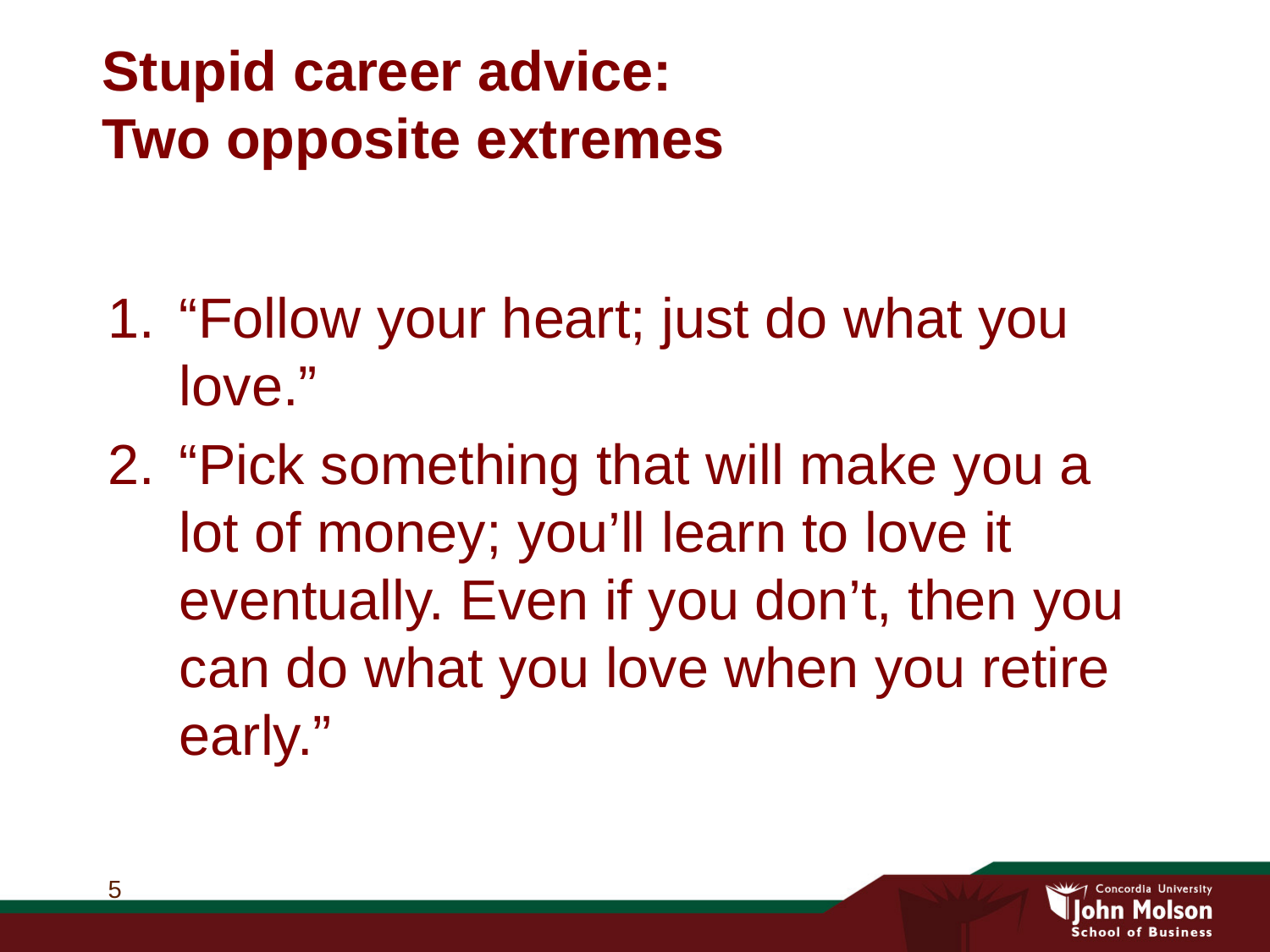

# Stupid career advice: Two opposite extremes
“Follow your heart; just do what you love.”
“Pick something that will make you a lot of money; you’ll learn to love it eventually. Even if you don’t, then you can do what you love when you retire early.”

5